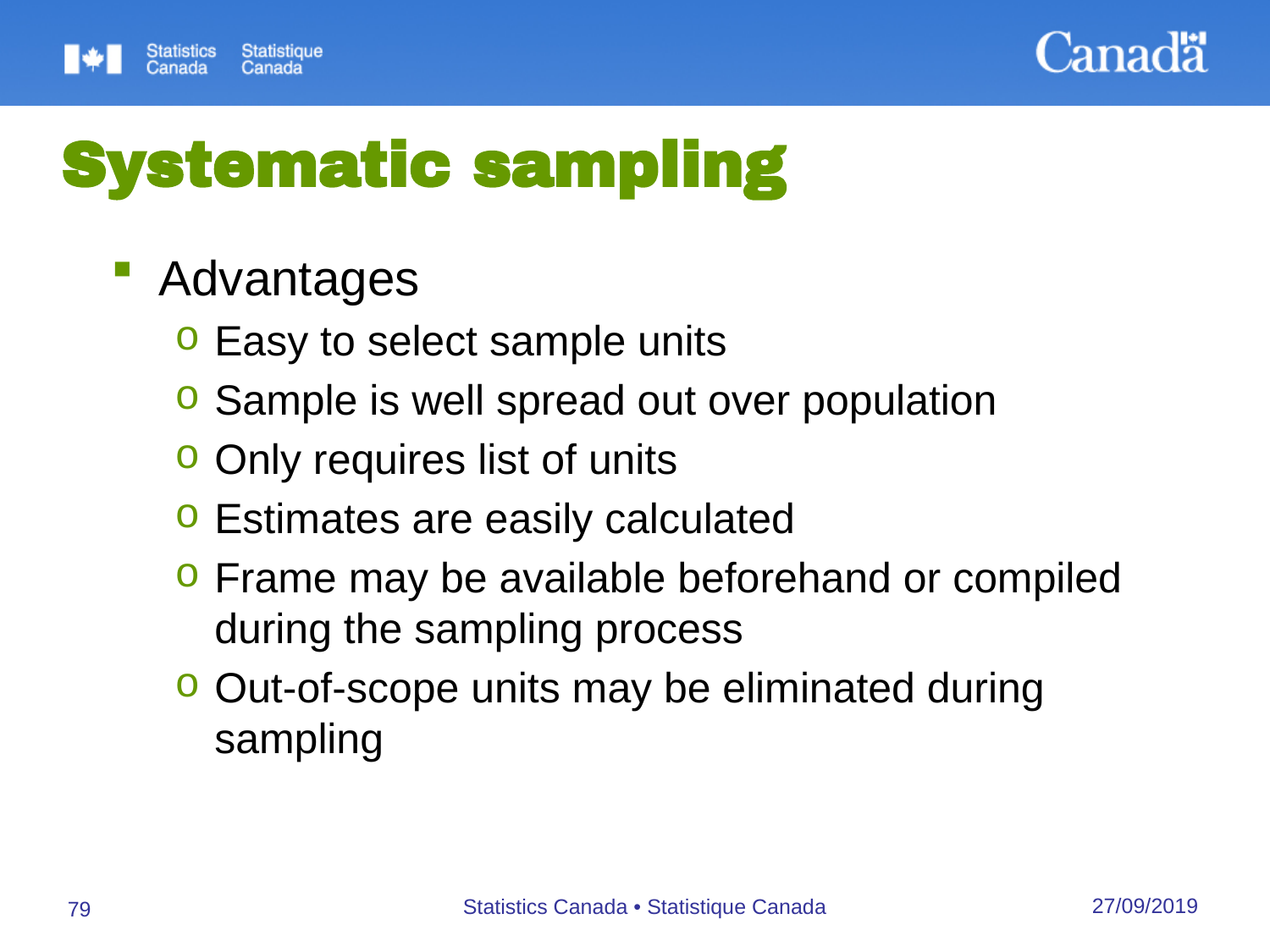

# Systematic sampling
Advantages
Easy to select sample units
Sample is well spread out over population
Only requires list of units
Estimates are easily calculated
Frame may be available beforehand or compiled during the sampling process
Out-of-scope units may be eliminated during sampling
27/09/2019
Statistics Canada • Statistique Canada
79